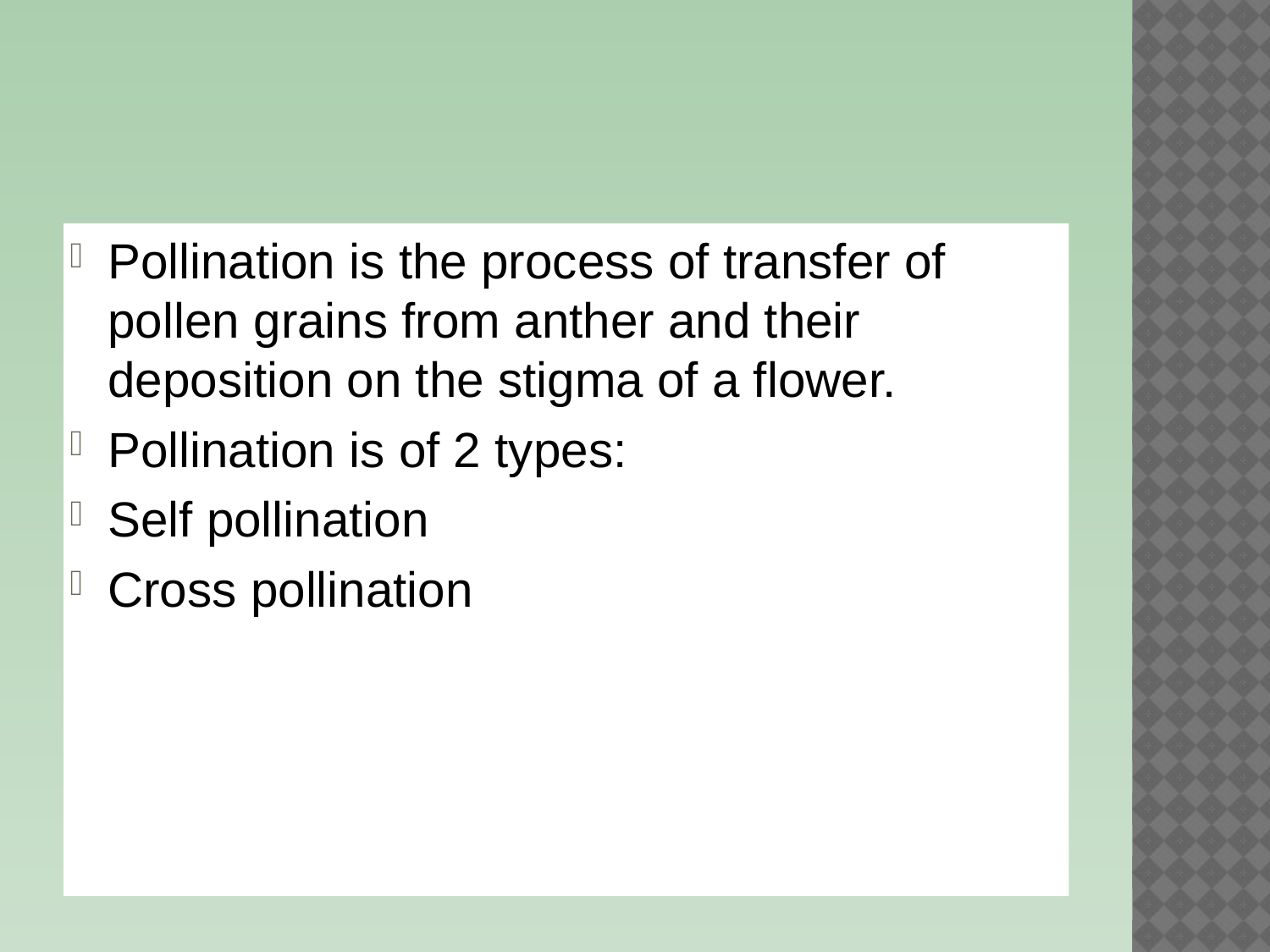

#
Pollination is the process of transfer of pollen grains from anther and their deposition on the stigma of a flower.
Pollination is of 2 types:
Self pollination
Cross pollination